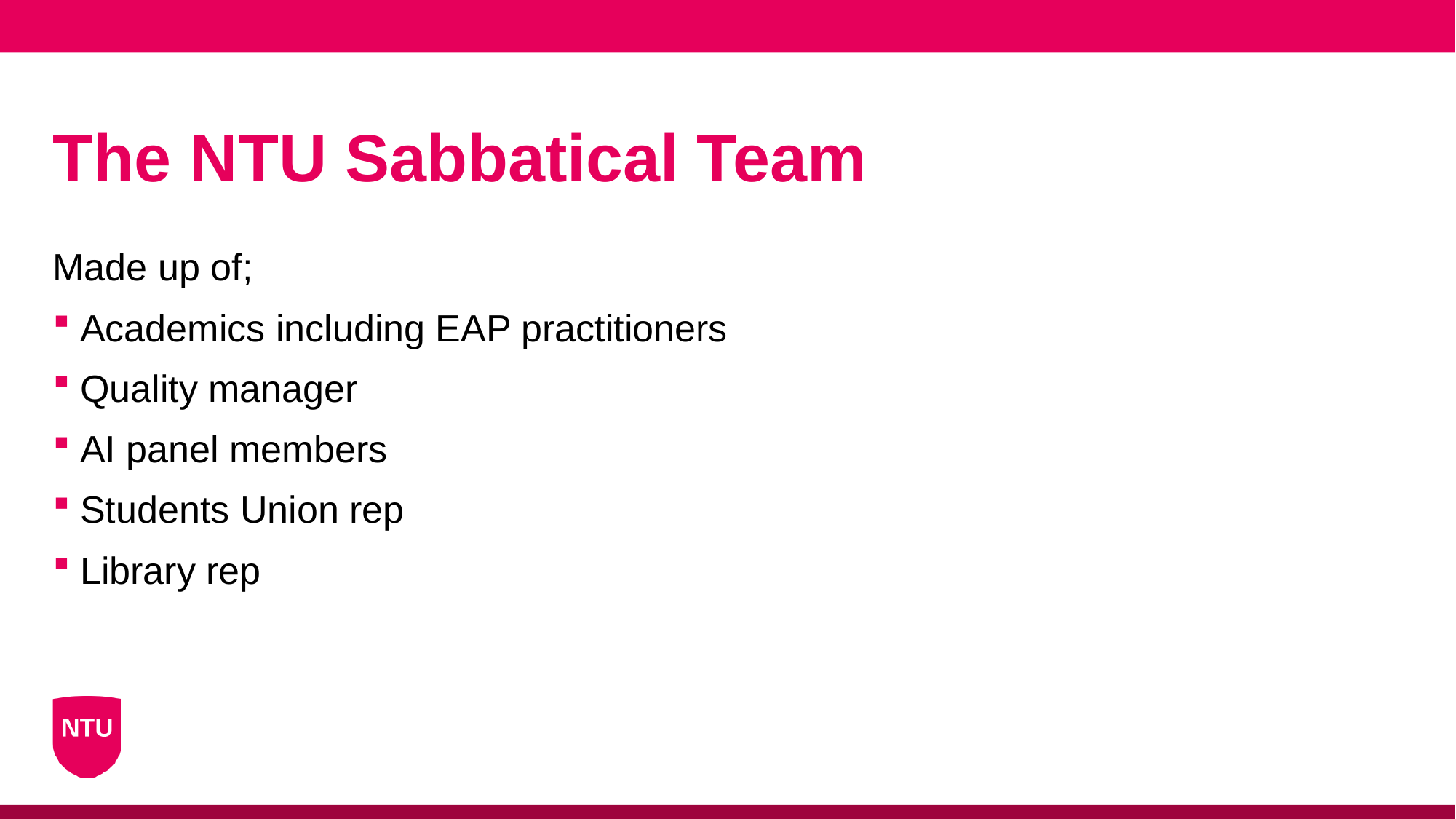

# The NTU Sabbatical Team
Made up of;
Academics including EAP practitioners
Quality manager
AI panel members
Students Union rep
Library rep